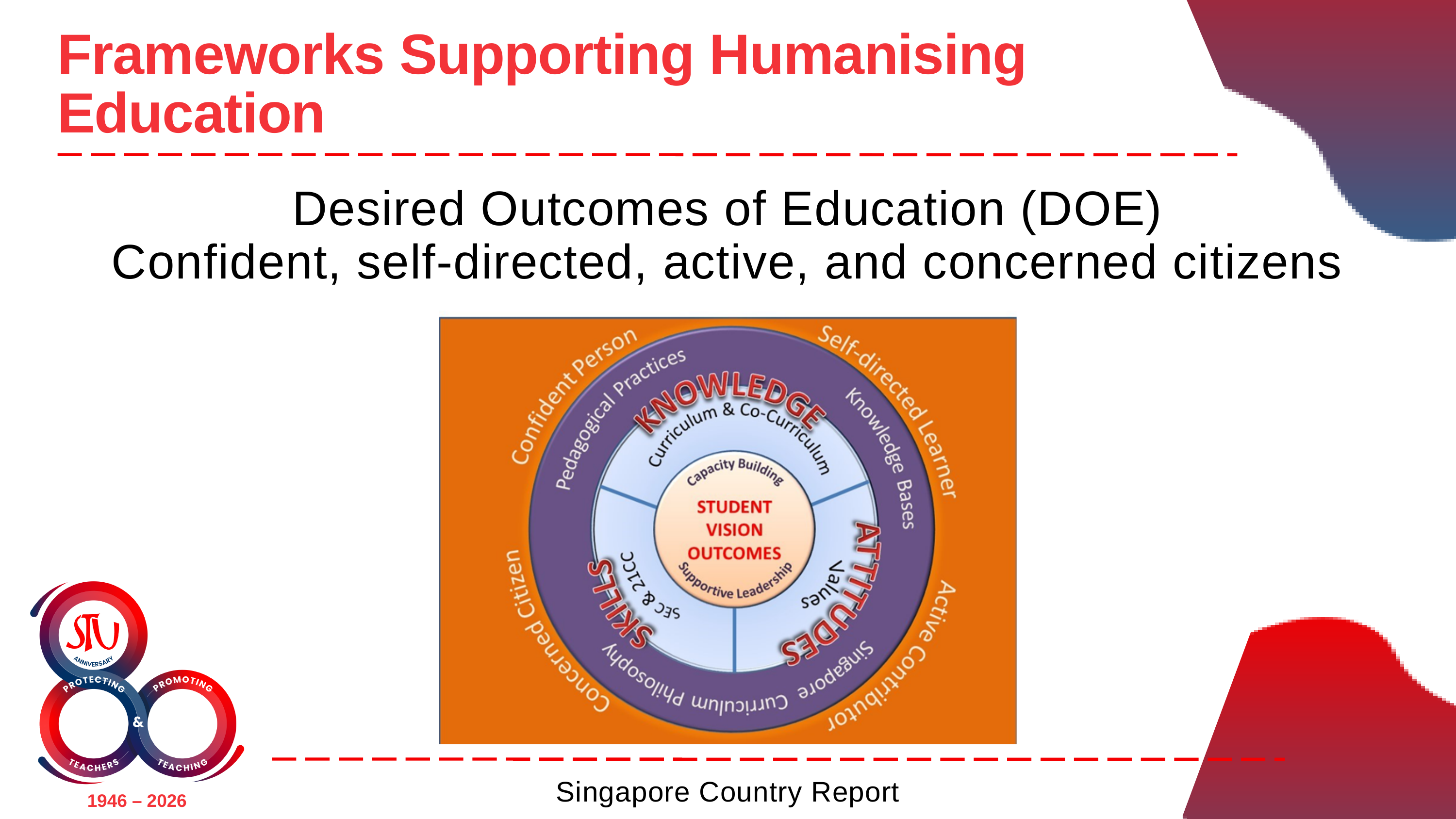

Frameworks Supporting Humanising Education

Desired Outcomes of Education (DOE)
Confident, self-directed, active, and concerned citizens

1946 – 2026

Singapore Country Report